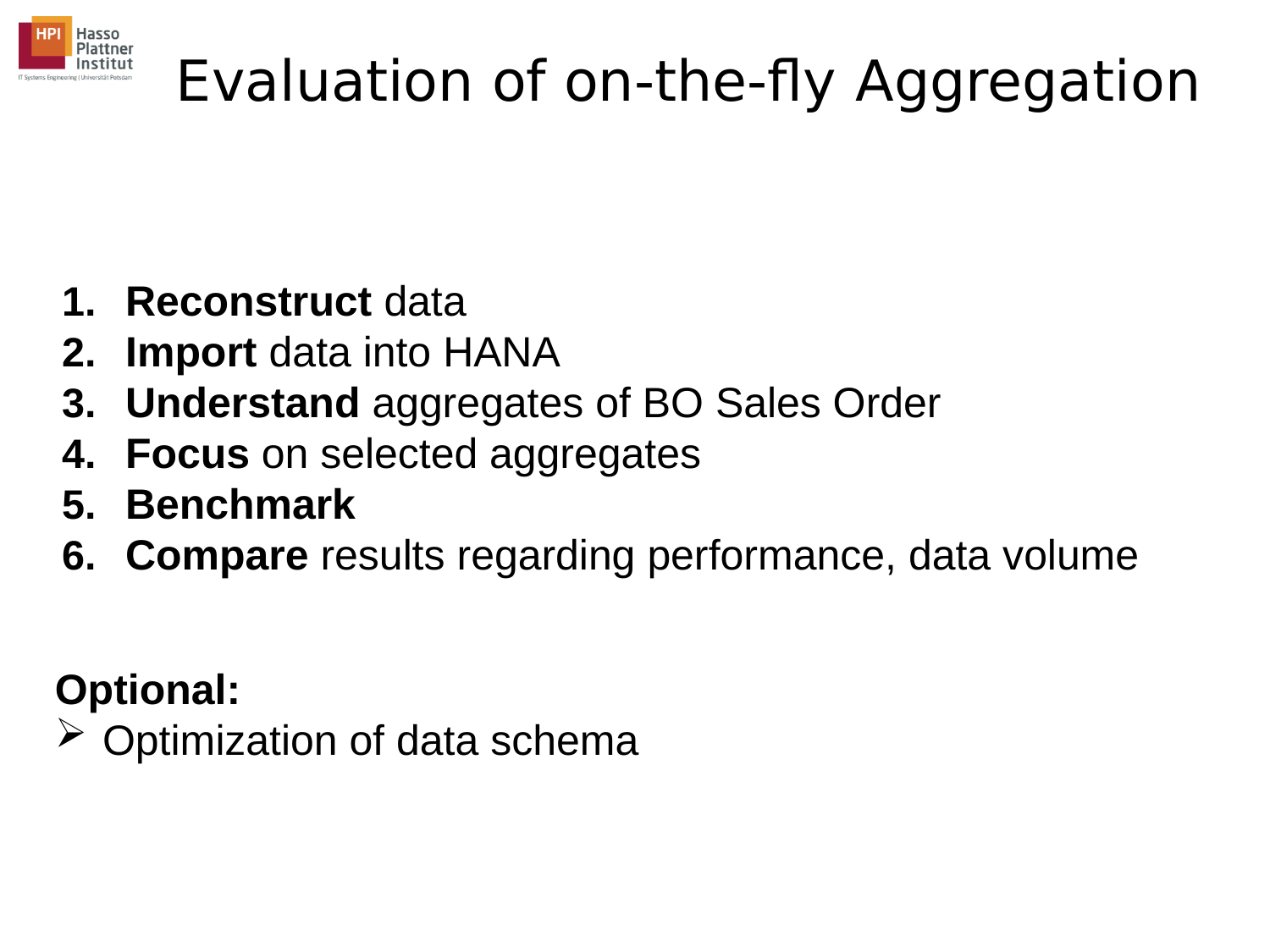

Evaluation of on-the-fly Aggregation
Reconstruct data
Import data into HANA
Understand aggregates of BO Sales Order
Focus on selected aggregates
Benchmark
Compare results regarding performance, data volume
Optional:
Optimization of data schema